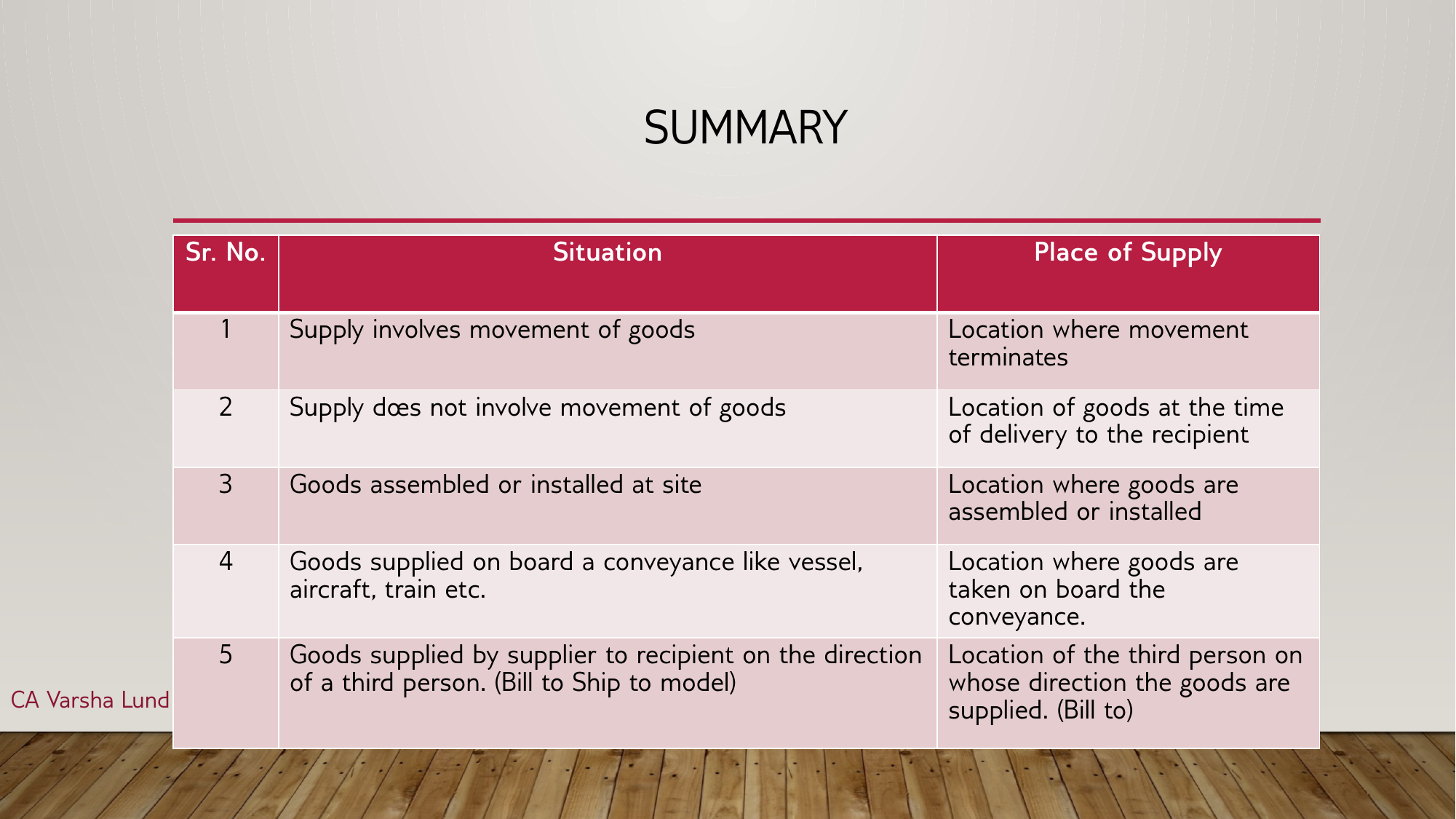

# Summary
| Sr. No. | Situation | Place of Supply |
| --- | --- | --- |
| 1 | Supply involves movement of goods | Location where movement terminates |
| 2 | Supply does not involve movement of goods | Location of goods at the time of delivery to the recipient |
| 3 | Goods assembled or installed at site | Location where goods are assembled or installed |
| 4 | Goods supplied on board a conveyance like vessel, aircraft, train etc. | Location where goods are taken on board the conveyance. |
| 5 | Goods supplied by supplier to recipient on the direction of a third person. (Bill to Ship to model) | Location of the third person on whose direction the goods are supplied. (Bill to) |
CA Varsha Lund